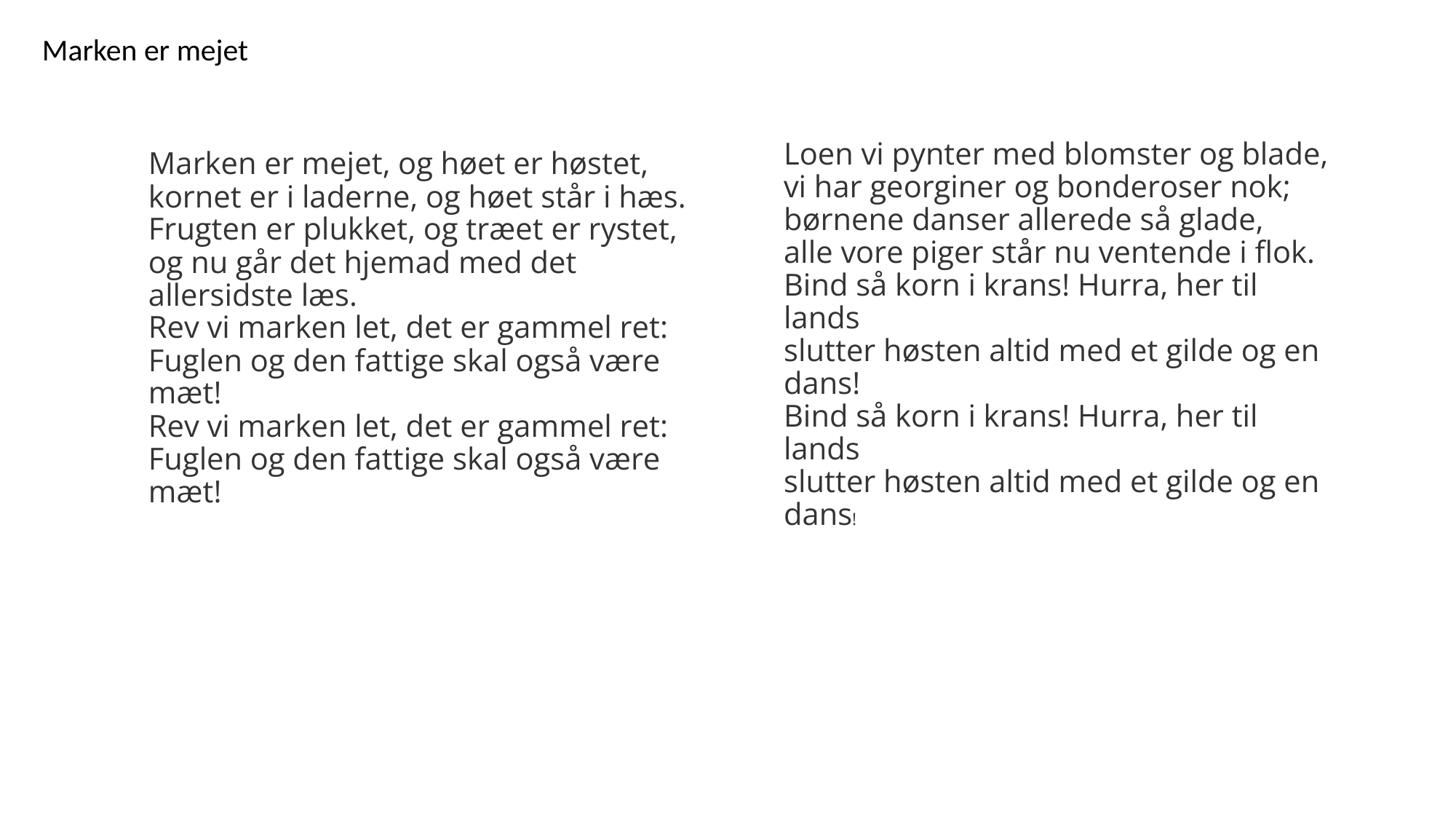

Marken er mejet

Marken er mejet, og høet er høstet,
kornet er i laderne, og høet står i hæs.
Frugten er plukket, og træet er rystet,
og nu går det hjemad med det allersidste læs.
Rev vi marken let, det er gammel ret:
Fuglen og den fattige skal også være mæt!
Rev vi marken let, det er gammel ret:
Fuglen og den fattige skal også være mæt!

Loen vi pynter med blomster og blade,
vi har georginer og bonderoser nok;
børnene danser allerede så glade,
alle vore piger står nu ventende i flok.
Bind så korn i krans! Hurra, her til lands
slutter høsten altid med et gilde og en dans!
Bind så korn i krans! Hurra, her til lands
slutter høsten altid med et gilde og en dans!